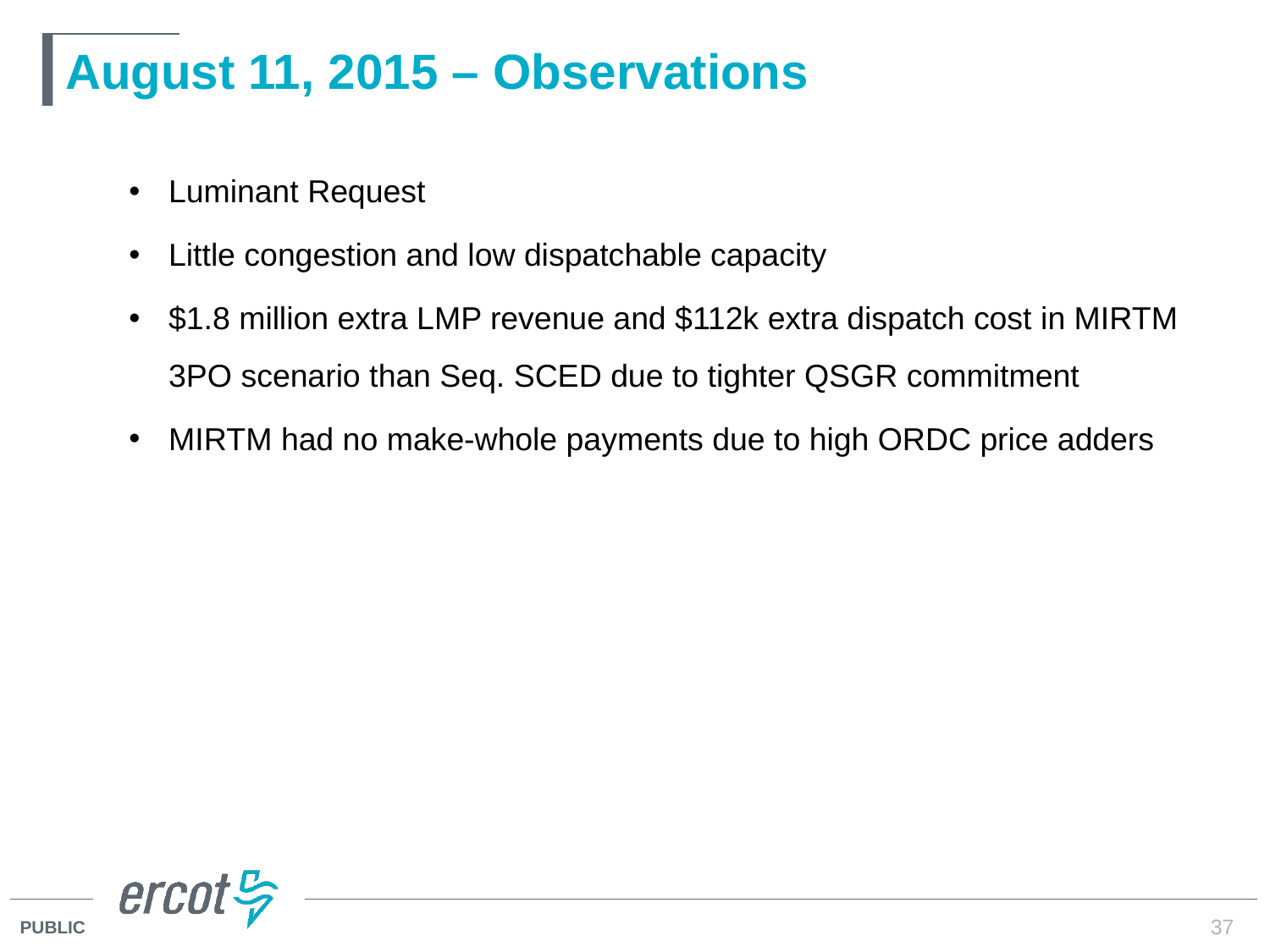

# August 11, 2015 – Observations
Luminant Request
Little congestion and low dispatchable capacity
$1.8 million extra LMP revenue and $112k extra dispatch cost in MIRTM 3PO scenario than Seq. SCED due to tighter QSGR commitment
MIRTM had no make-whole payments due to high ORDC price adders

37